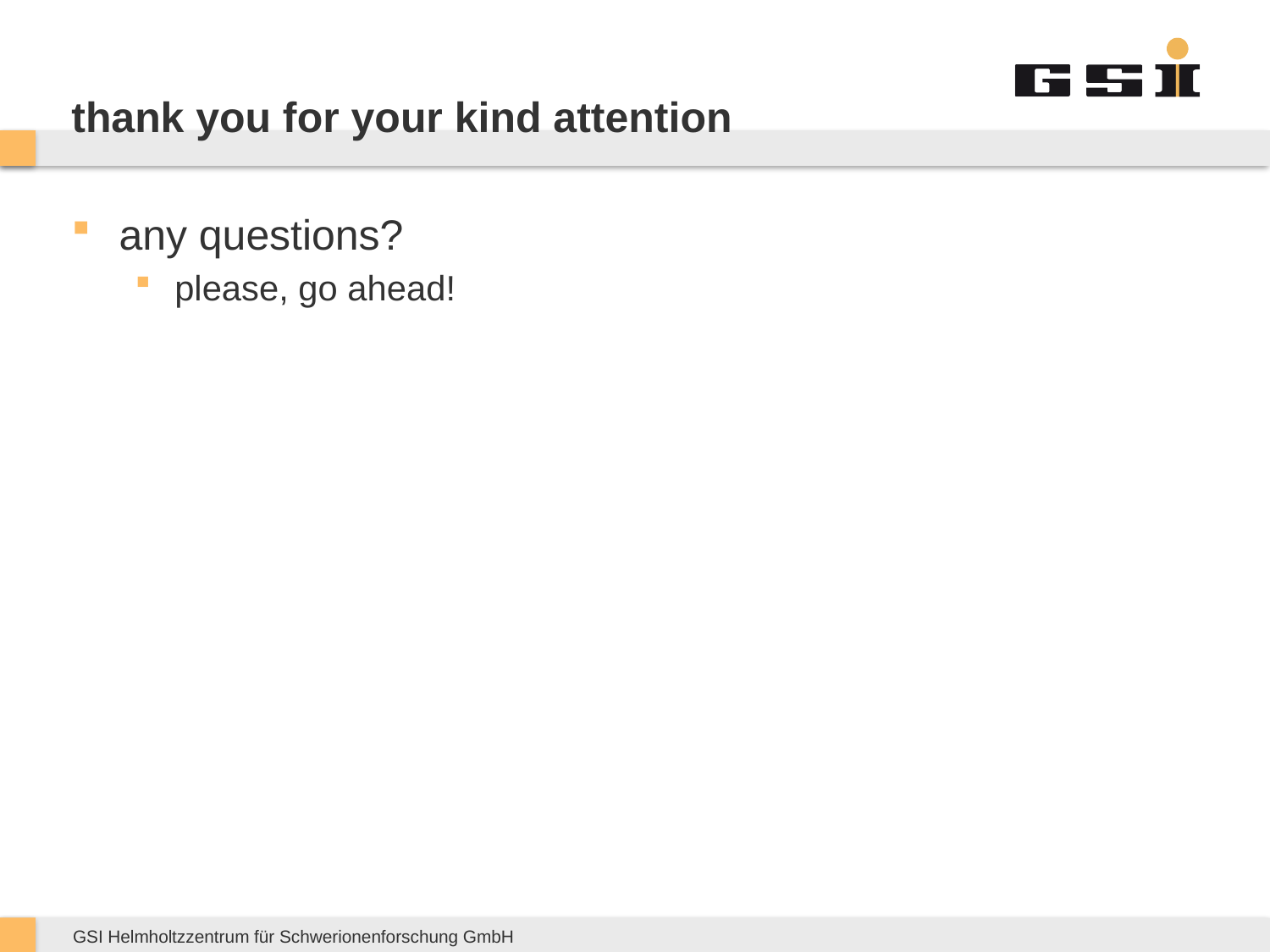

# thank you for your kind attention
any questions?
please, go ahead!